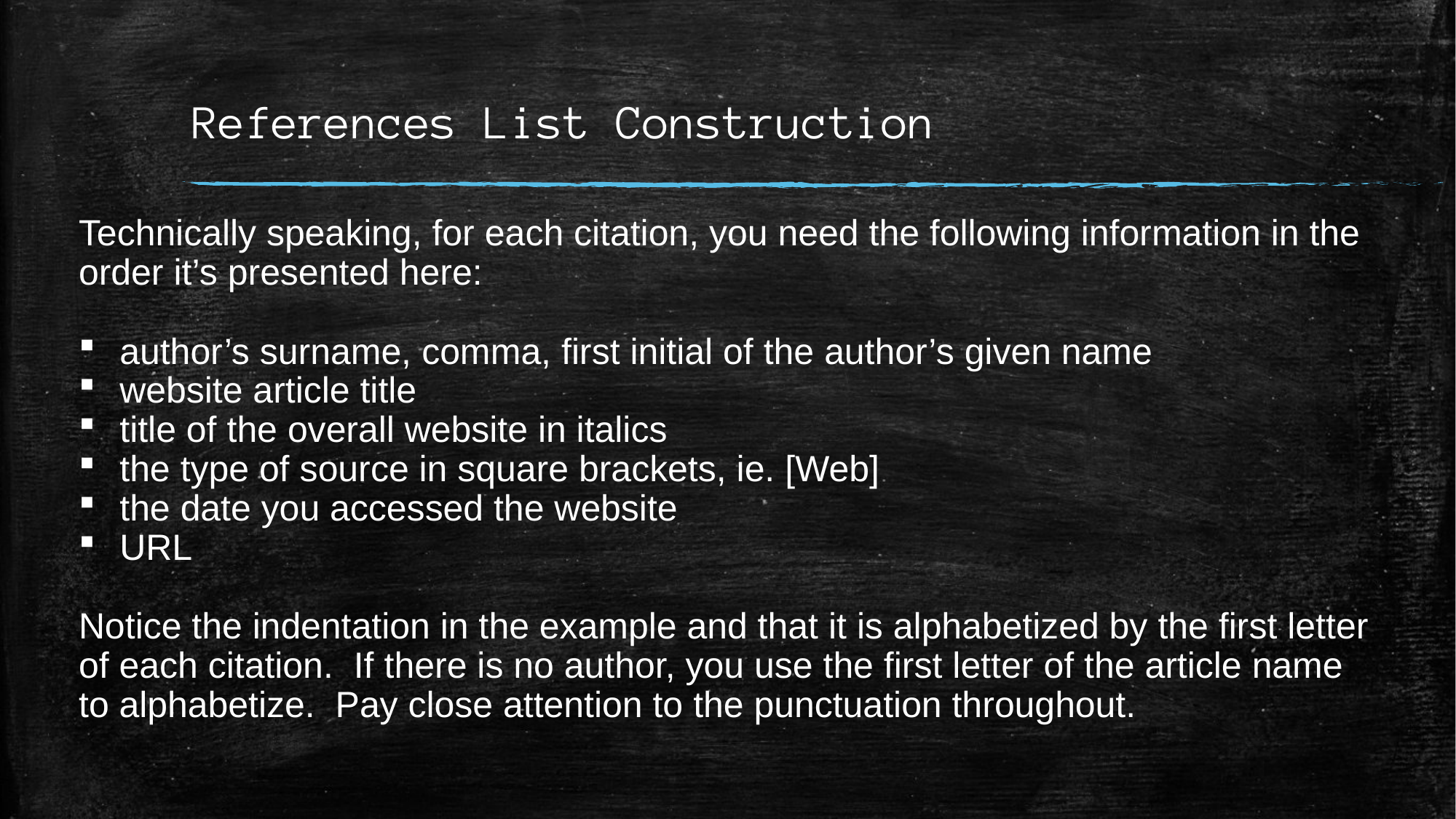

# References List Construction
Technically speaking, for each citation, you need the following information in the order it’s presented here:

author’s surname, comma, first initial of the author’s given name
website article title
title of the overall website in italics
the type of source in square brackets, ie. [Web]
the date you accessed the website
URL

Notice the indentation in the example and that it is alphabetized by the first letter of each citation.  If there is no author, you use the first letter of the article name to alphabetize.  Pay close attention to the punctuation throughout.